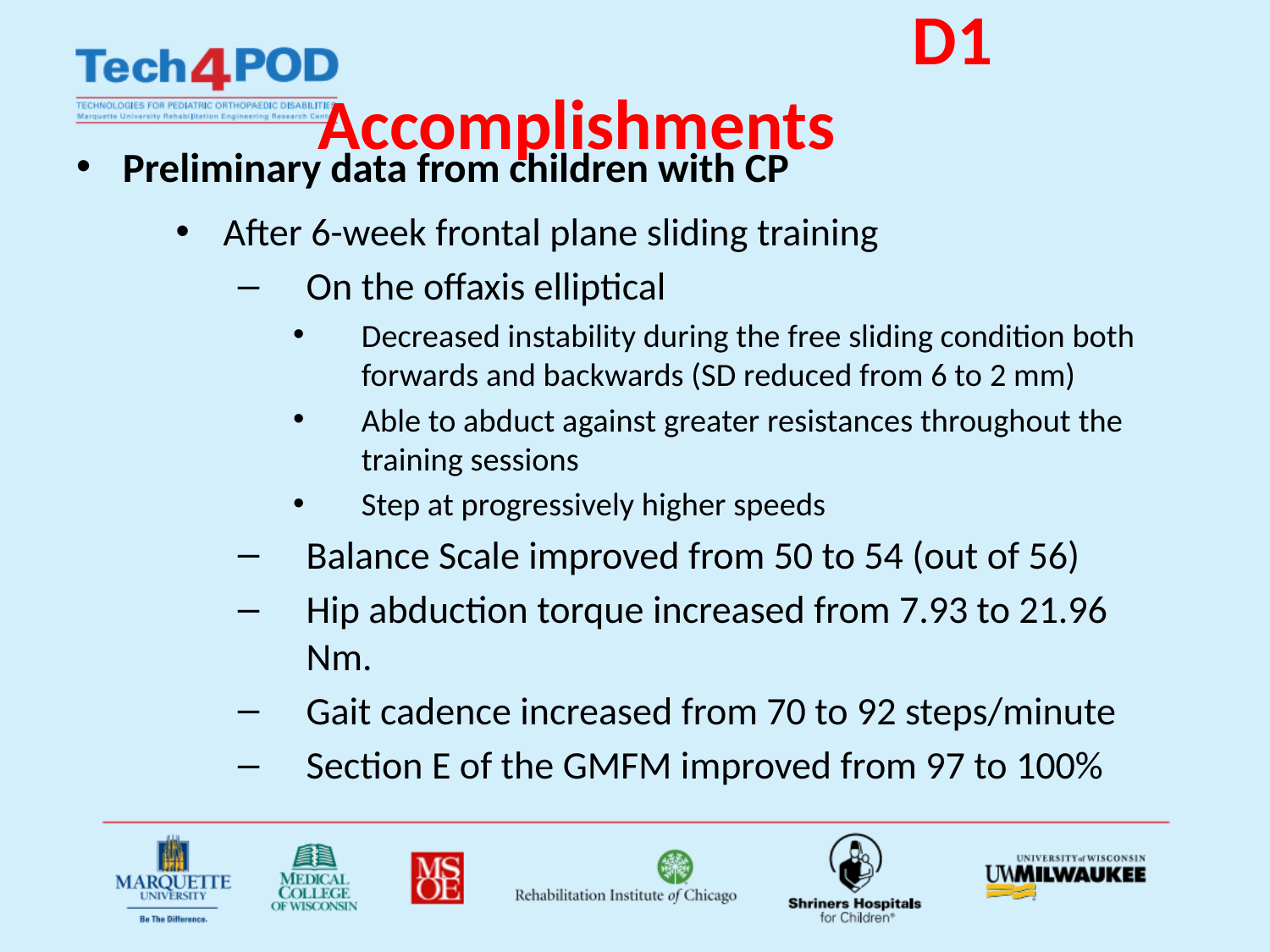

# D1 Accomplishments
Preliminary data from children with CP
After 6-week frontal plane sliding training
On the offaxis elliptical
Decreased instability during the free sliding condition both forwards and backwards (SD reduced from 6 to 2 mm)
Able to abduct against greater resistances throughout the training sessions
Step at progressively higher speeds
Balance Scale improved from 50 to 54 (out of 56)
Hip abduction torque increased from 7.93 to 21.96 Nm.
Gait cadence increased from 70 to 92 steps/minute
Section E of the GMFM improved from 97 to 100%